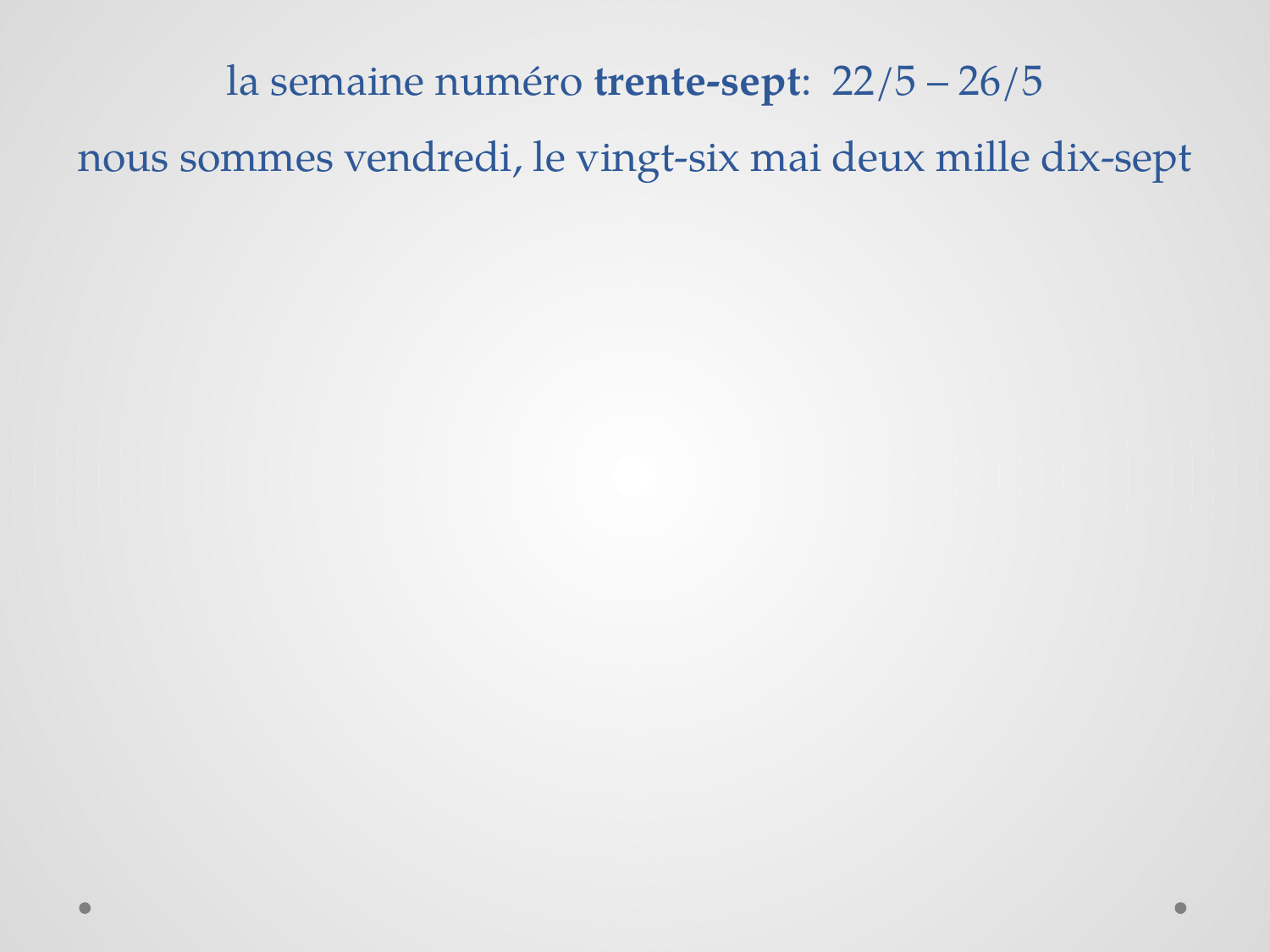

# la semaine numéro trente-sept:  22/5 – 26/5 nous sommes vendredi, le vingt-six mai deux mille dix-sept